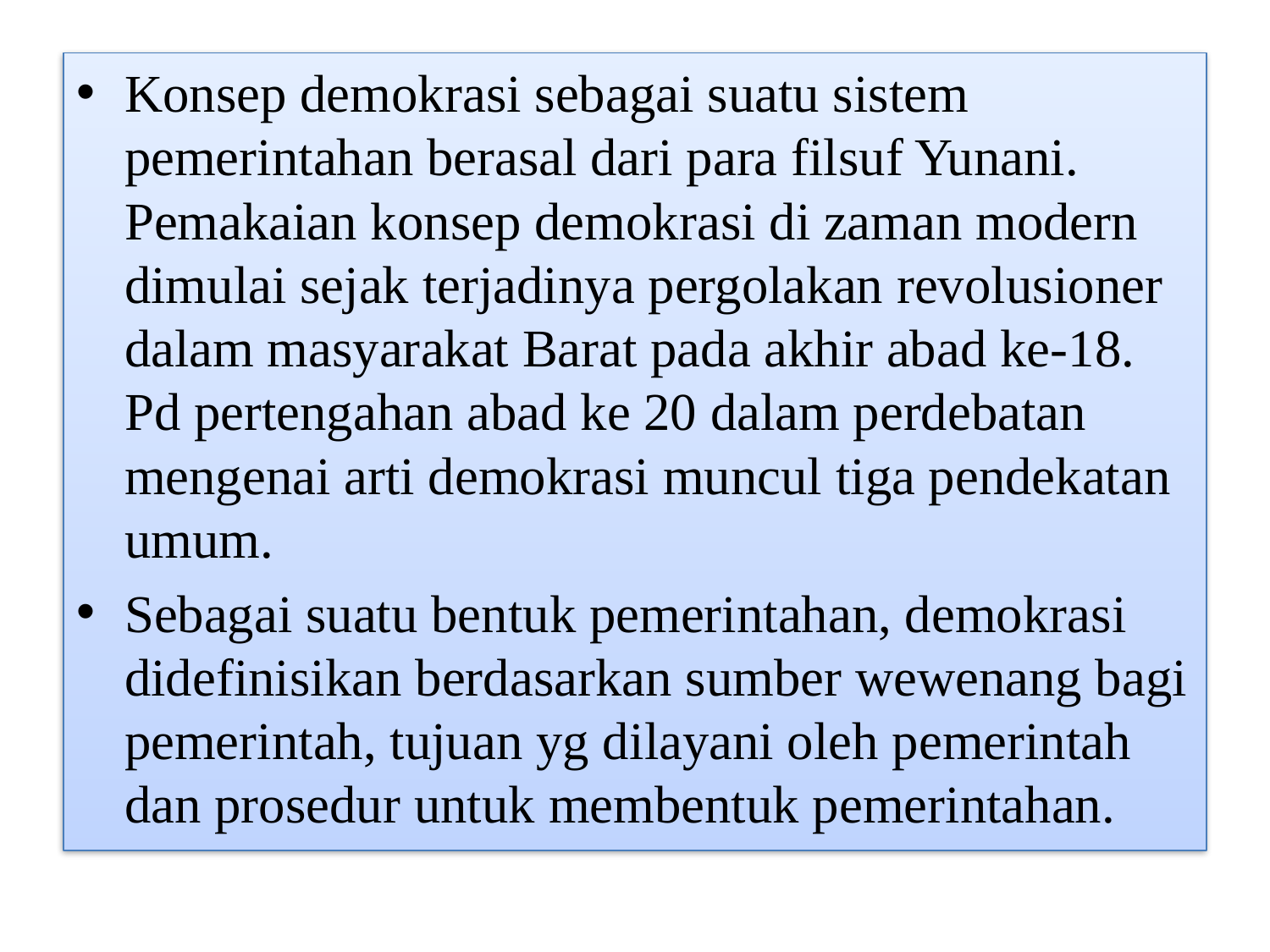

Konsep demokrasi sebagai suatu sistem pemerintahan berasal dari para filsuf Yunani. Pemakaian konsep demokrasi di zaman modern dimulai sejak terjadinya pergolakan revolusioner dalam masyarakat Barat pada akhir abad ke-18. Pd pertengahan abad ke 20 dalam perdebatan mengenai arti demokrasi muncul tiga pendekatan umum.
Sebagai suatu bentuk pemerintahan, demokrasi didefinisikan berdasarkan sumber wewenang bagi pemerintah, tujuan yg dilayani oleh pemerintah dan prosedur untuk membentuk pemerintahan.